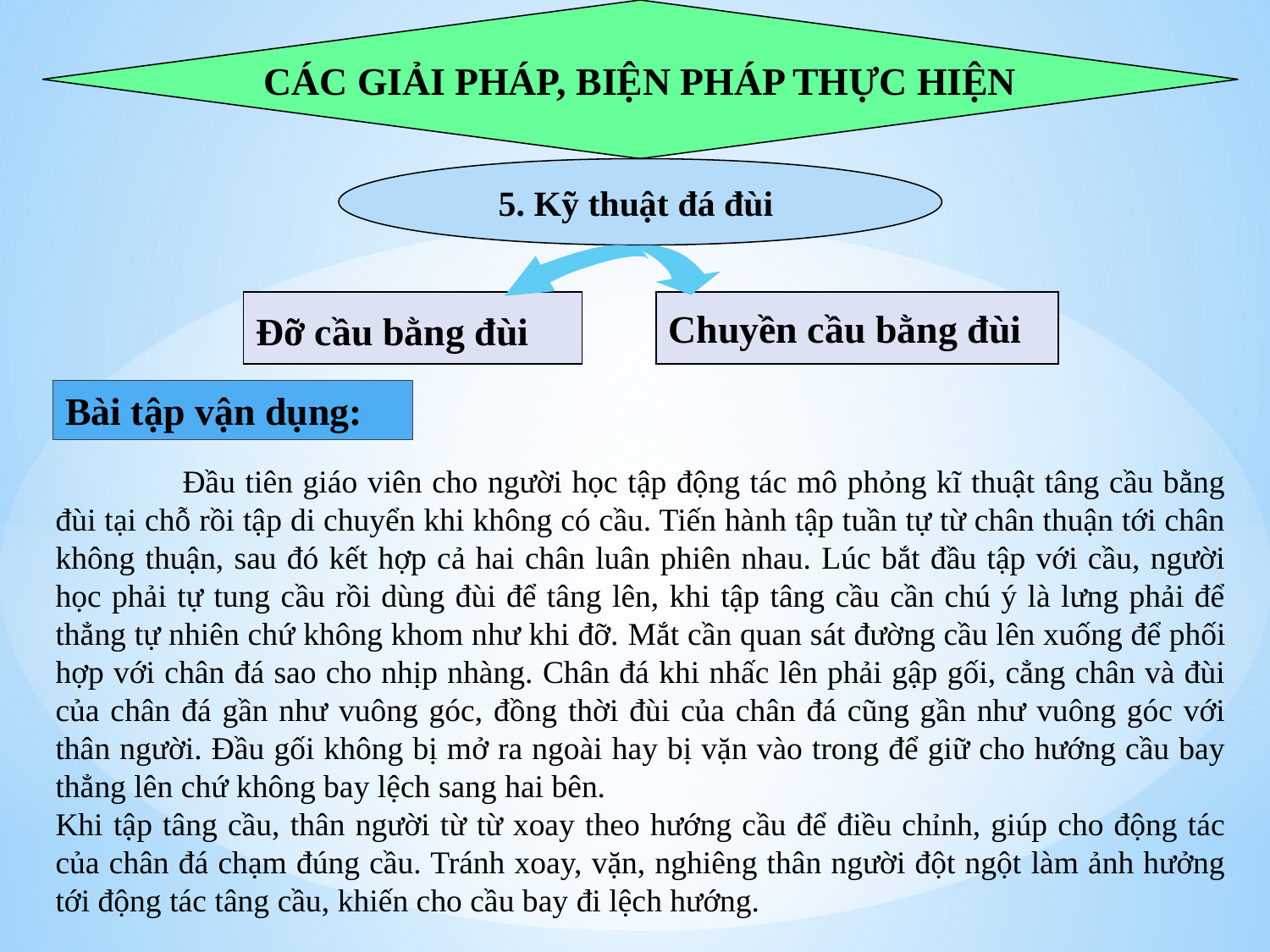

CÁC GIẢI PHÁP, BIỆN PHÁP THỰC HIỆN
5. Kỹ thuật đá đùi

Chuyền cầu bằng đùi

Đỡ cầu bằng đùi

Bài tập vận dụng:
	Đầu tiên giáo viên cho người học tập động tác mô phỏng kĩ thuật tâng cầu bằng đùi tại chỗ rồi tập di chuyển khi không có cầu. Tiến hành tập tuần tự từ chân thuận tới chân không thuận, sau đó kết hợp cả hai chân luân phiên nhau. Lúc bắt đầu tập với cầu, người học phải tự tung cầu rồi dùng đùi để tâng lên, khi tập tâng cầu cần chú ý là lưng phải để thẳng tự nhiên chứ không khom như khi đỡ. Mắt cần quan sát đường cầu lên xuống để phối hợp với chân đá sao cho nhịp nhàng. Chân đá khi nhấc lên phải gập gối, cẳng chân và đùi của chân đá gần như vuông góc, đồng thời đùi của chân đá cũng gần như vuông góc với thân người. Đầu gối không bị mở ra ngoài hay bị vặn vào trong để giữ cho hướng cầu bay thẳng lên chứ không bay lệch sang hai bên.
Khi tập tâng cầu, thân người từ từ xoay theo hướng cầu để điều chỉnh, giúp cho động tác của chân đá chạm đúng cầu. Tránh xoay, vặn, nghiêng thân người đột ngột làm ảnh hưởng tới động tác tâng cầu, khiến cho cầu bay đi lệch hướng.